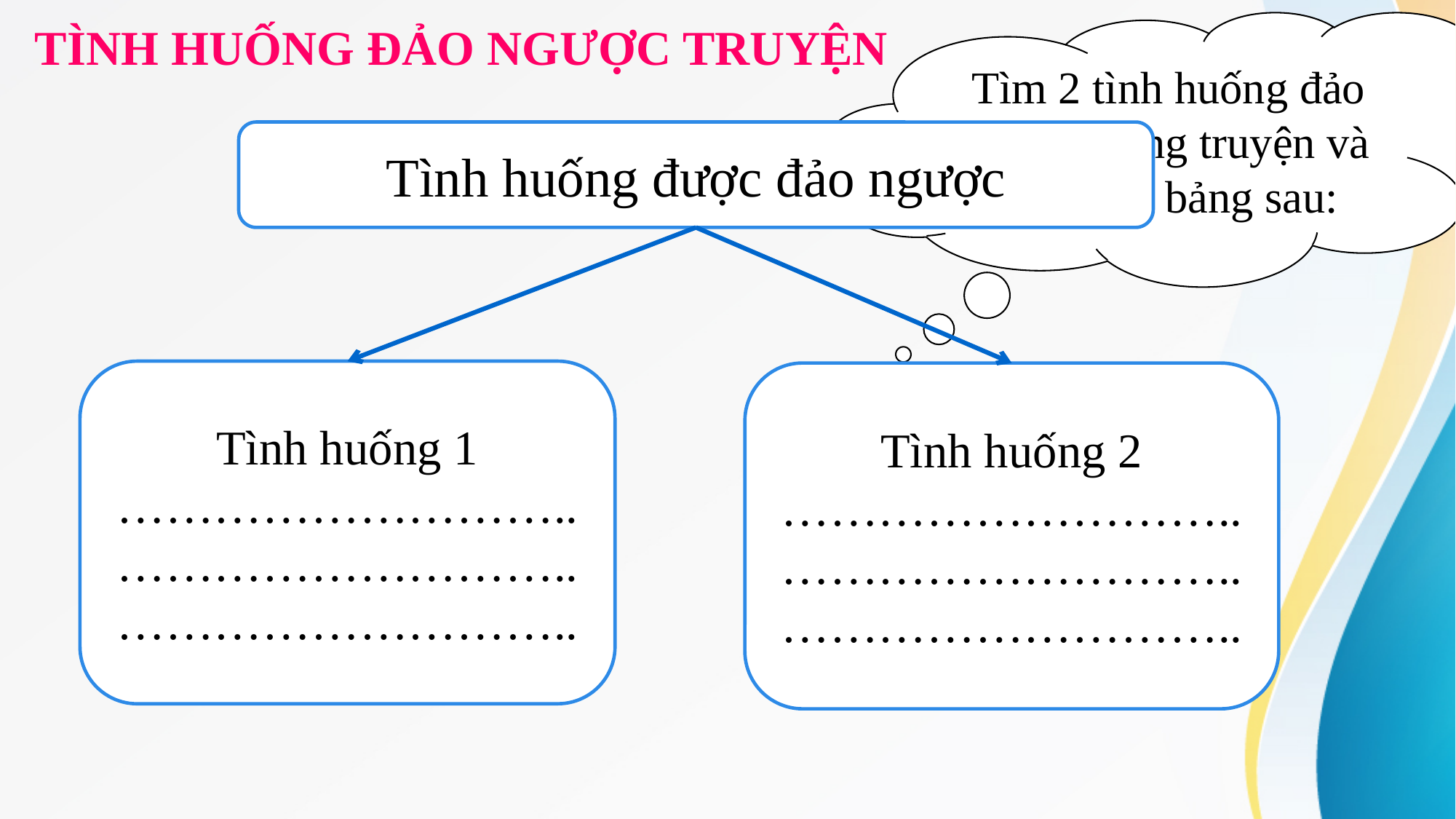

TÌNH HUỐNG ĐẢO NGƯỢC TRUYỆN
Tìm 2 tình huống đảo ngược trong truyện và điền vào bảng sau:
Tình huống được đảo ngược
Tình huống 1
………………………..
………………………..
………………………..
Tình huống 2
………………………..
………………………..
………………………..